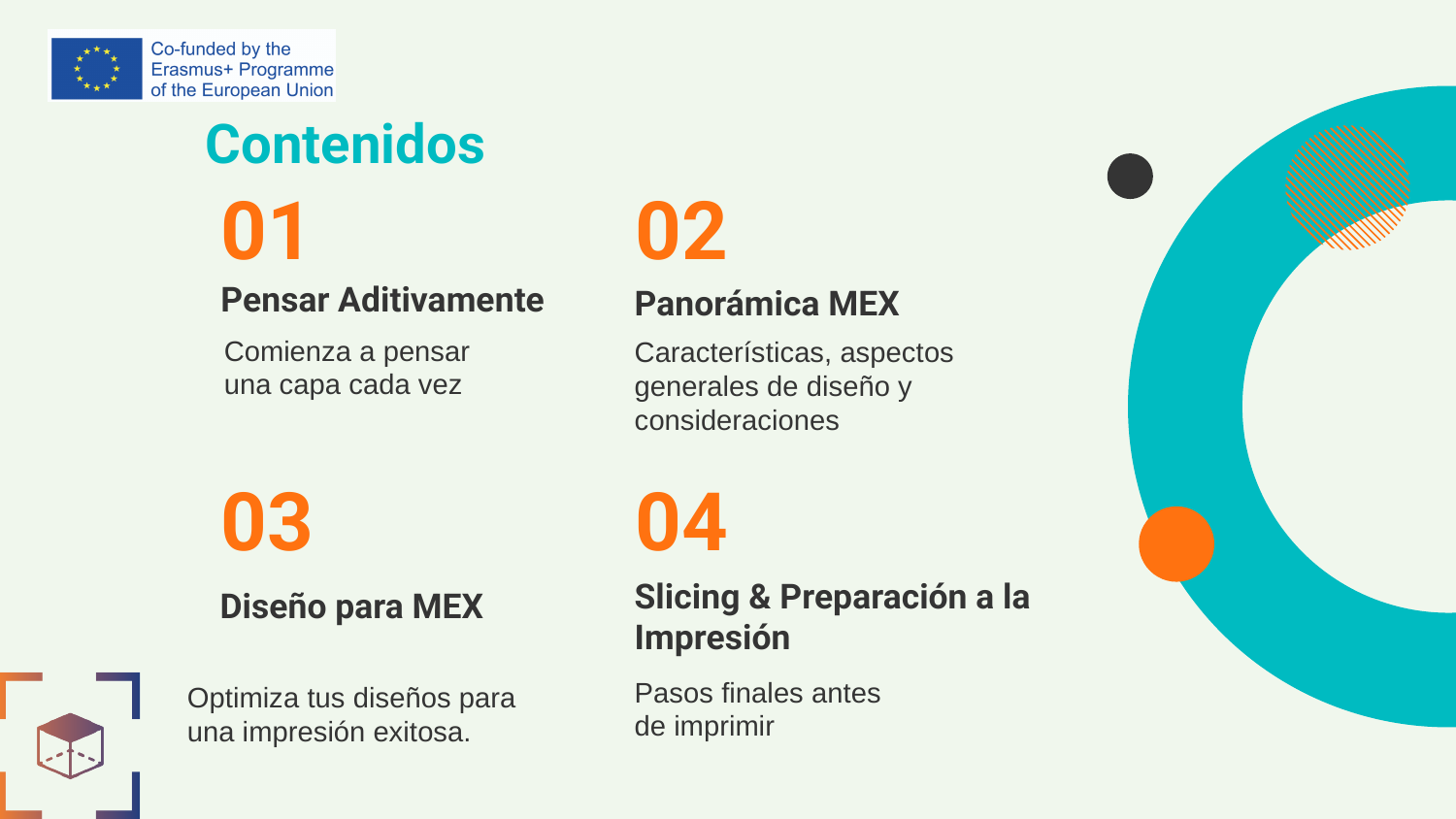

# Contenidos
01
02
Pensar Aditivamente
Panorámica MEX
Comienza a pensar una capa cada vez
Características, aspectos generales de diseño y consideraciones
03
04
Slicing & Preparación a la Impresión
Diseño para MEX
Pasos finales antes de imprimir
Optimiza tus diseños para una impresión exitosa.